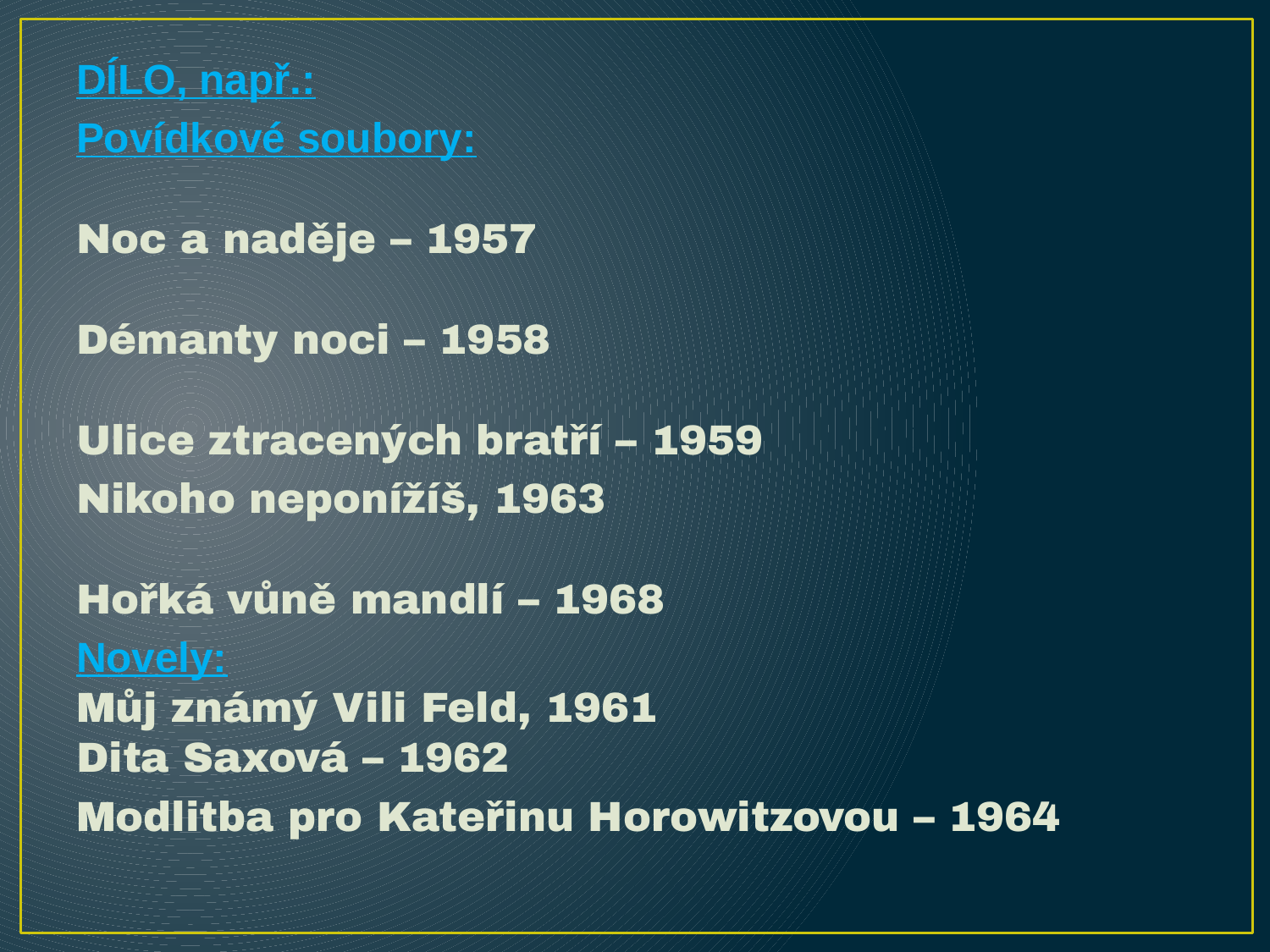

DÍLO, např.:
Povídkové soubory:
Noc a naděje – 1957
Démanty noci – 1958
Ulice ztracených bratří – 1959
Nikoho neponížíš, 1963
Hořká vůně mandlí – 1968
Novely:
Můj známý Vili Feld, 1961
Dita Saxová – 1962
Modlitba pro Kateřinu Horowitzovou – 1964